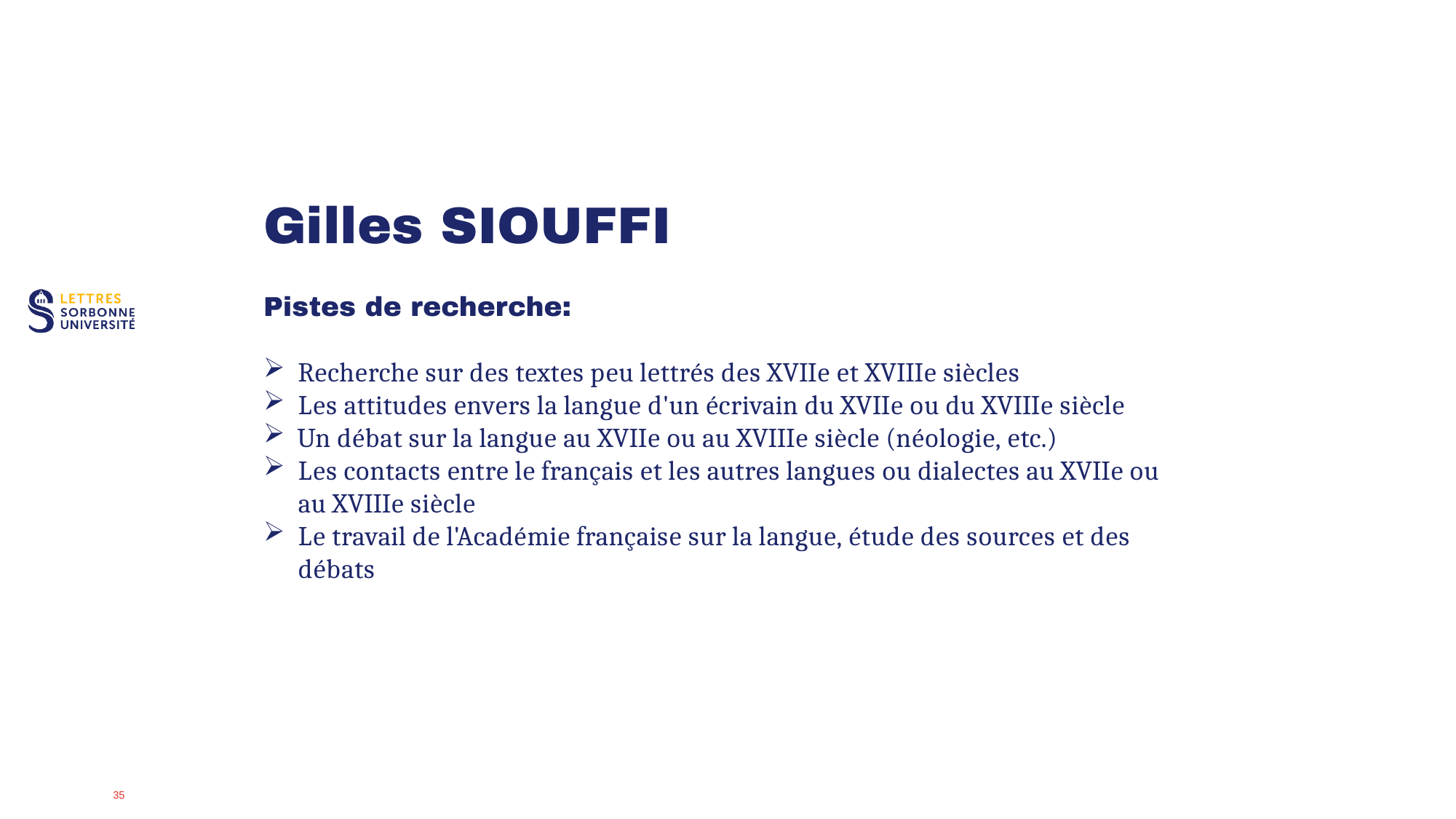

# Gilles SIOUFFI
Pistes de recherche:

Recherche sur des textes peu lettrés des XVIIe et XVIIIe siècles
Les attitudes envers la langue d'un écrivain du XVIIe ou du XVIIIe siècle
Un débat sur la langue au XVIIe ou au XVIIIe siècle (néologie, etc.)
Les contacts entre le français et les autres langues ou dialectes au XVIIe ou au XVIIIe siècle
Le travail de l'Académie française sur la langue, étude des sources et des débats